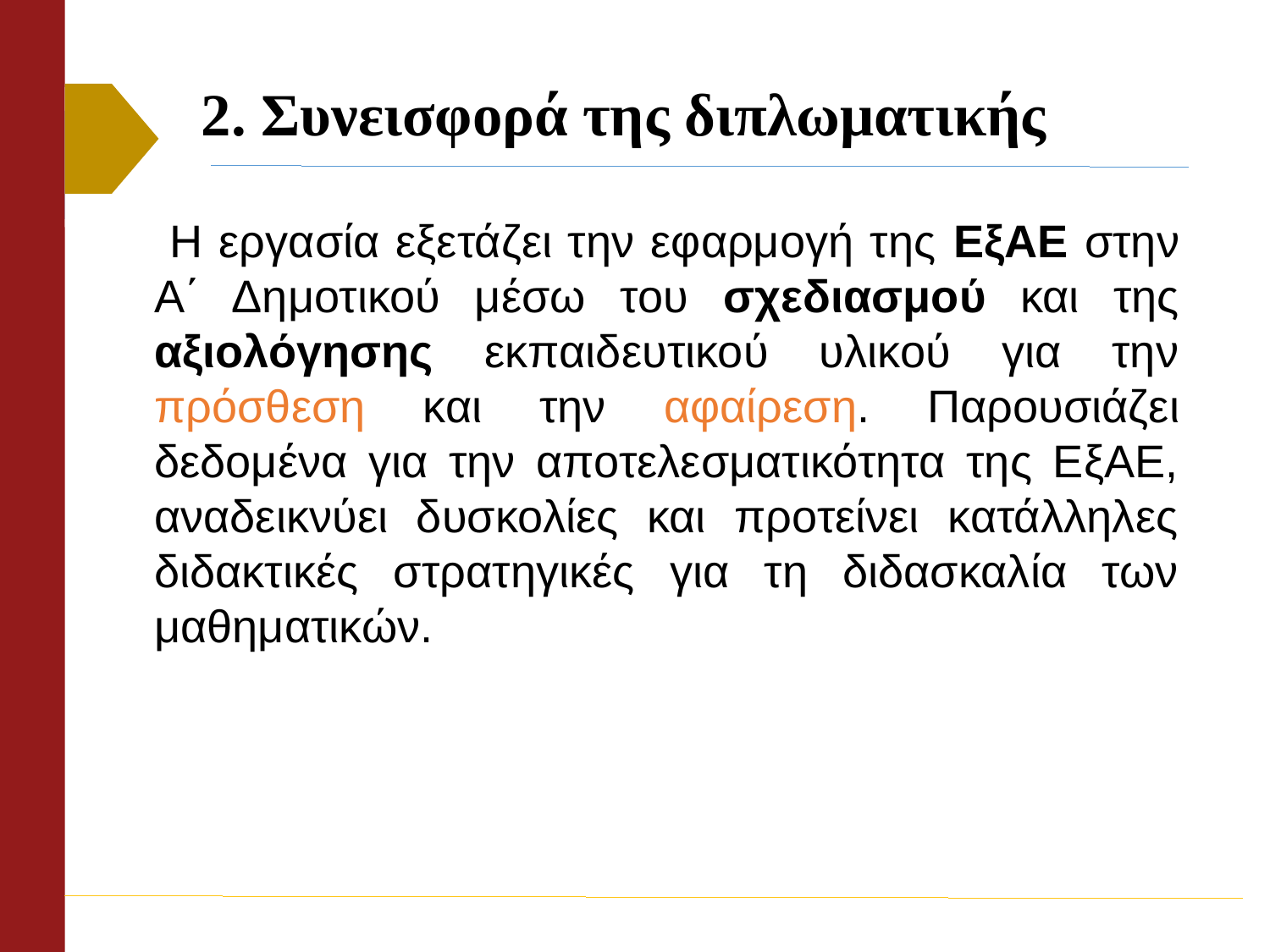

# 2. Συνεισφορά της διπλωματικής

 Η εργασία εξετάζει την εφαρμογή της ΕξΑΕ στην Α΄ Δημοτικού μέσω του σχεδιασμού και της αξιολόγησης εκπαιδευτικού υλικού για την πρόσθεση και την αφαίρεση. Παρουσιάζει δεδομένα για την αποτελεσματικότητα της ΕξΑΕ, αναδεικνύει δυσκολίες και προτείνει κατάλληλες διδακτικές στρατηγικές για τη διδασκαλία των μαθηματικών.